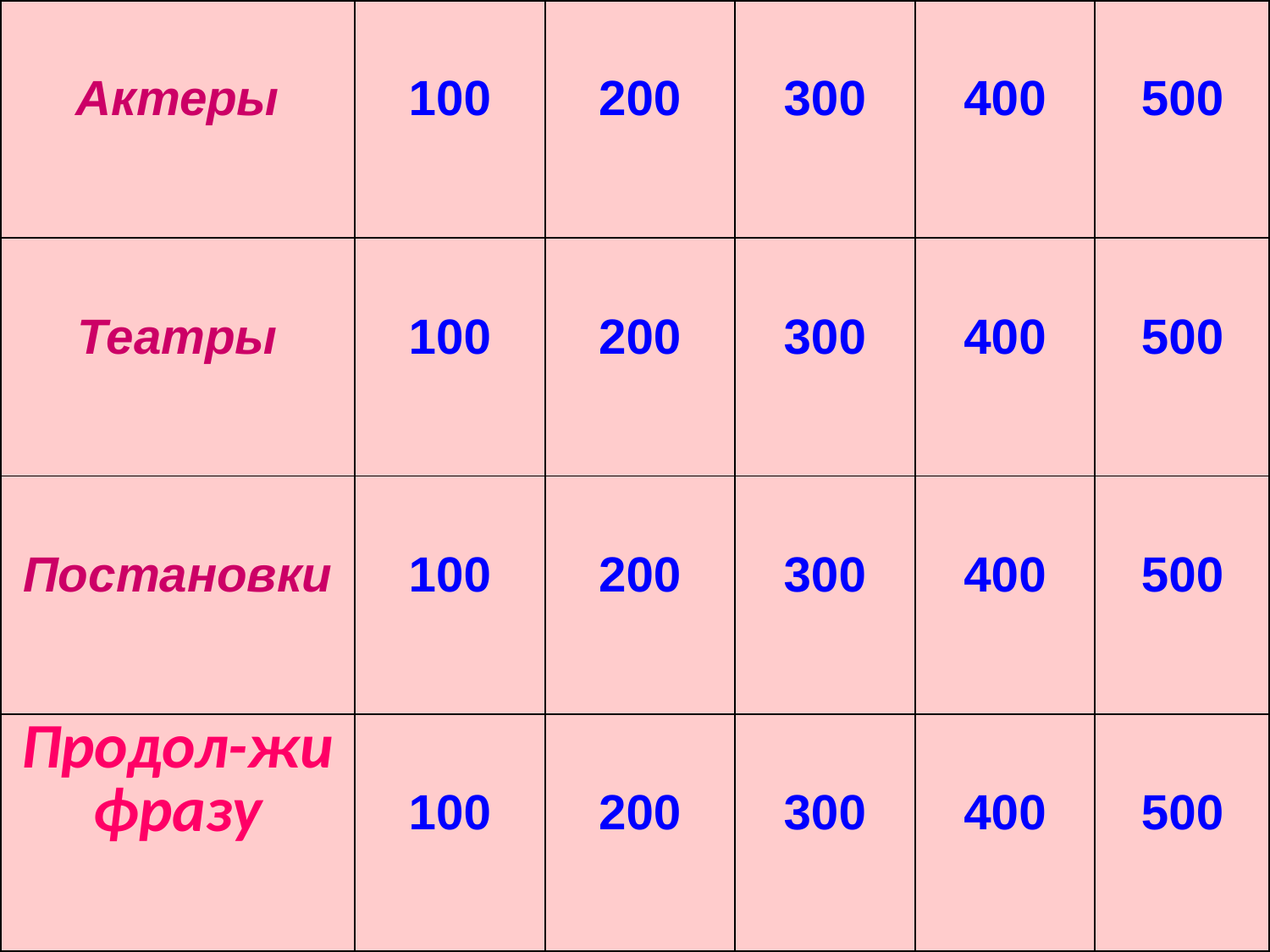

| Актеры | 100 | 200 | 300 | 400 | 500 |
| --- | --- | --- | --- | --- | --- |
| Театры | 100 | 200 | 300 | 400 | 500 |
| Постановки | 100 | 200 | 300 | 400 | 500 |
| Продол-жи фразу | 100 | 200 | 300 | 400 | 500 |
#